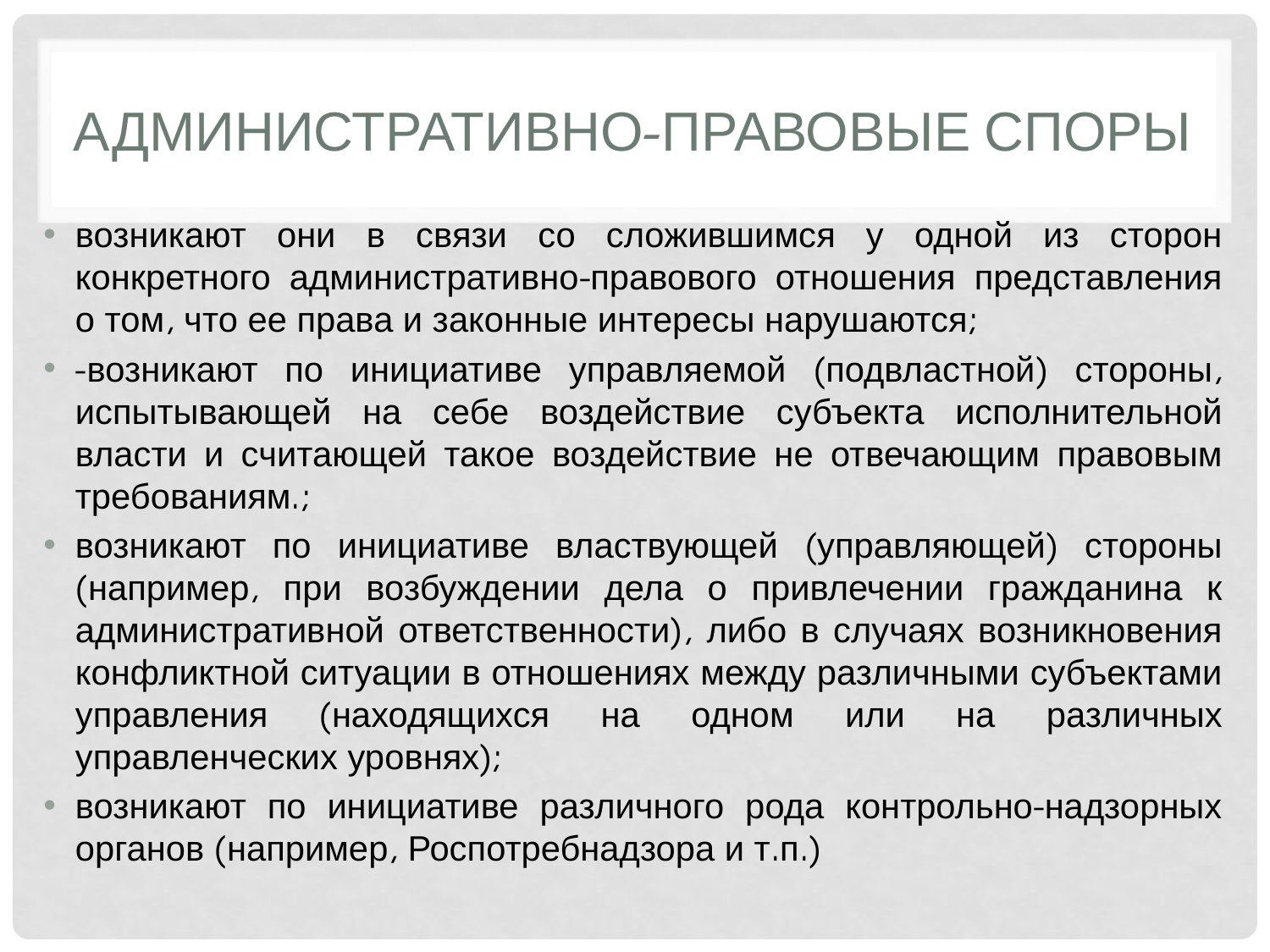

# Административно-правовые споры
возникают они в связи со сложившимся у одной из сторон конкретного административно-правового отношения представления о том, что ее права и законные интересы нарушаются;
-возникают по инициативе управляемой (подвластной) стороны, испытывающей на себе воздействие субъекта исполнительной власти и считающей такое воздействие не отвечающим правовым требованиям.;
возникают по инициативе властвующей (управляющей) стороны (например, при возбуждении дела о привлечении гражданина к административной ответственности), либо в случаях возникновения конфликтной ситуации в отношениях между различными субъектами управления (находящихся на одном или на различных управленческих уровнях);
возникают по инициативе различного рода контрольно-надзорных органов (например, Роспотребнадзора и т.п.)